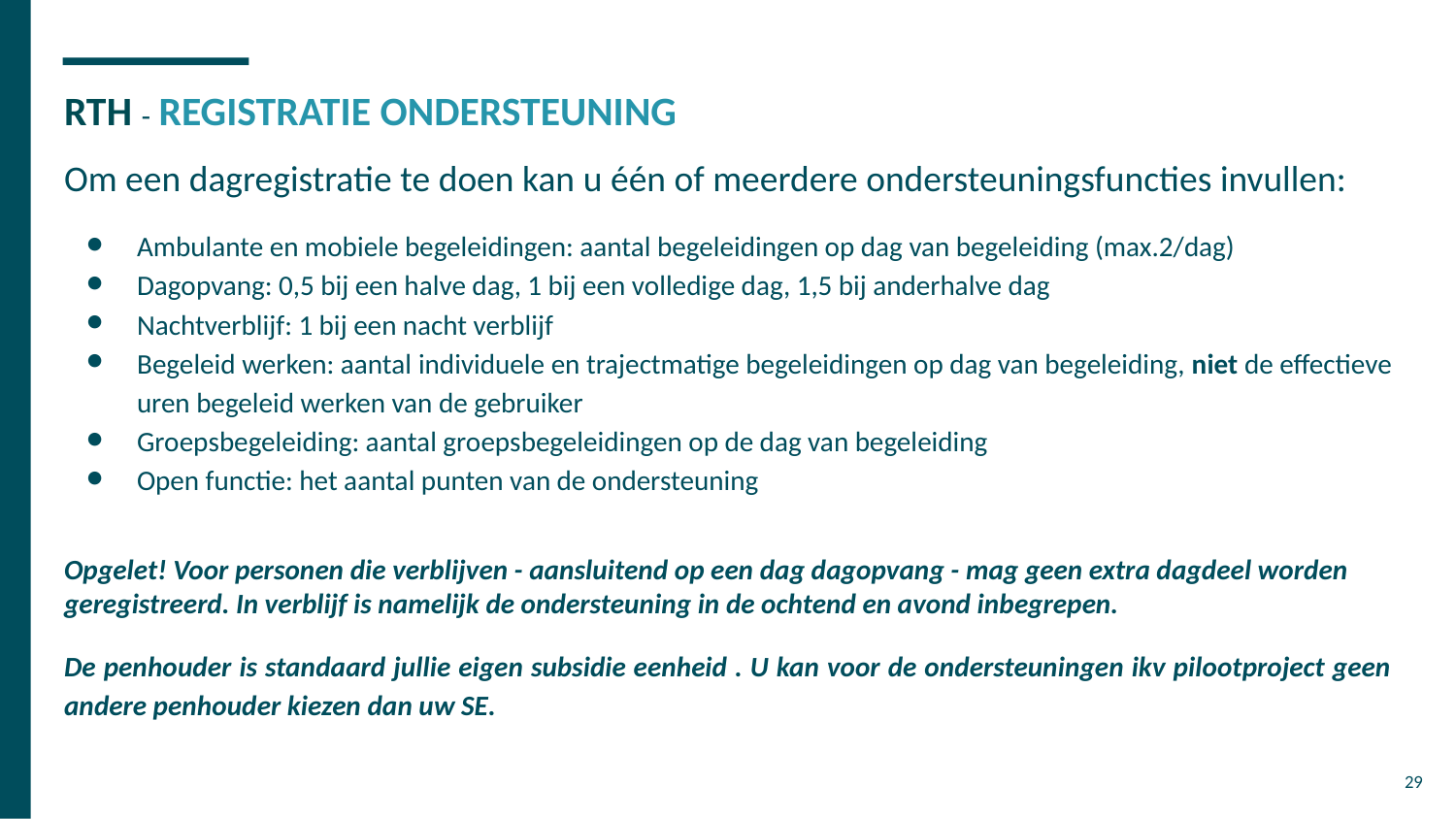

# RTH - REGISTRATIE ONDERSTEUNING

Om een dagregistratie te doen kan u één of meerdere ondersteuningsfuncties invullen:
Ambulante en mobiele begeleidingen: aantal begeleidingen op dag van begeleiding (max.2/dag)
Dagopvang: 0,5 bij een halve dag, 1 bij een volledige dag, 1,5 bij anderhalve dag
Nachtverblijf: 1 bij een nacht verblijf
Begeleid werken: aantal individuele en trajectmatige begeleidingen op dag van begeleiding, niet de effectieve uren begeleid werken van de gebruiker
Groepsbegeleiding: aantal groepsbegeleidingen op de dag van begeleiding
Open functie: het aantal punten van de ondersteuning

Opgelet! Voor personen die verblijven - aansluitend op een dag dagopvang - mag geen extra dagdeel worden geregistreerd. In verblijf is namelijk de ondersteuning in de ochtend en avond inbegrepen.
De penhouder is standaard jullie eigen subsidie eenheid . U kan voor de ondersteuningen ikv pilootproject geen andere penhouder kiezen dan uw SE.

29